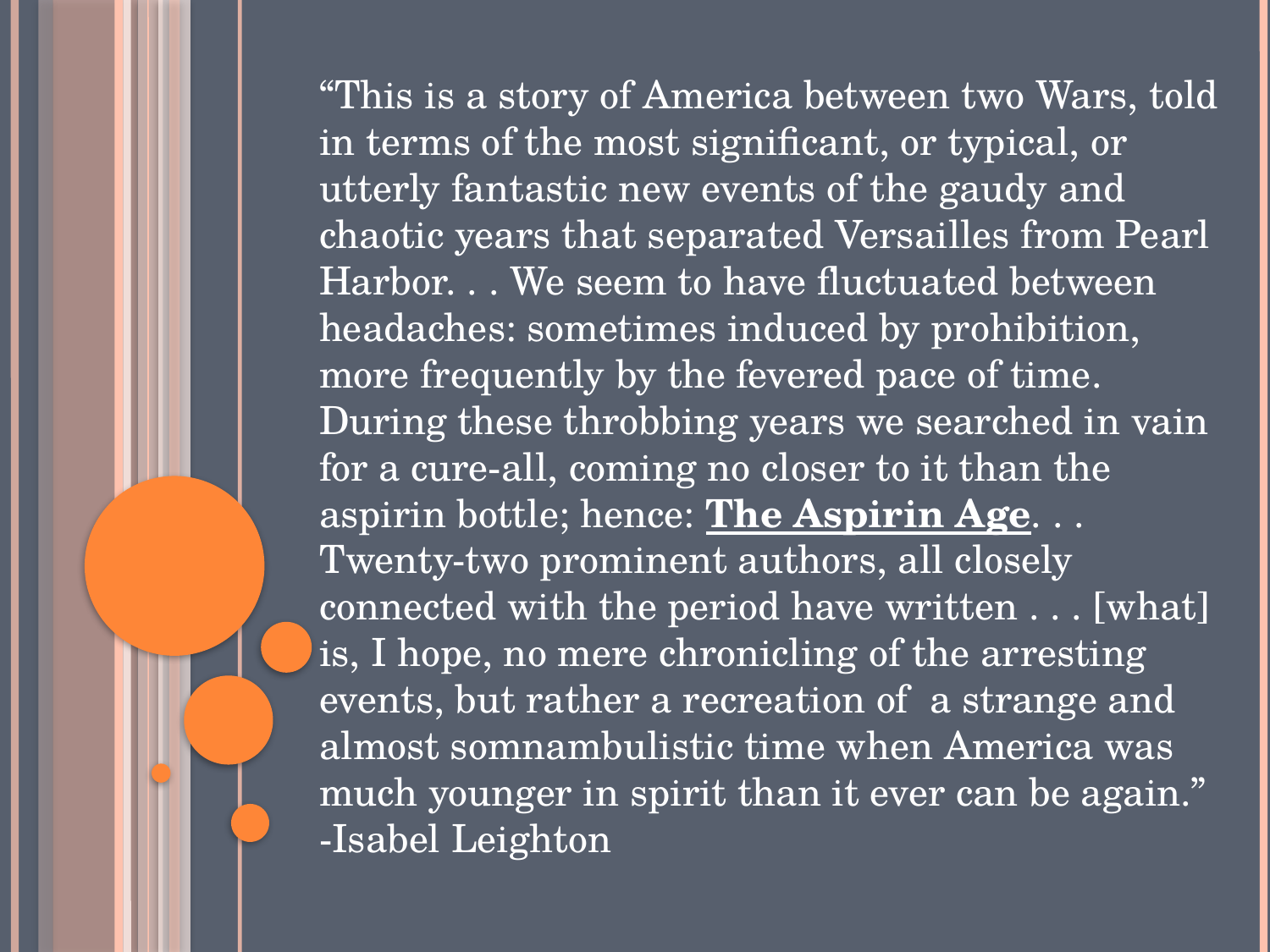

“This is a story of America between two Wars, told in terms of the most significant, or typical, or utterly fantastic new events of the gaudy and chaotic years that separated Versailles from Pearl Harbor. . . We seem to have fluctuated between headaches: sometimes induced by prohibition, more frequently by the fevered pace of time.  During these throbbing years we searched in vain for a cure-all, coming no closer to it than the aspirin bottle; hence: The Aspirin Age. . . Twenty-two prominent authors, all closely connected with the period have written . . . [what] is, I hope, no mere chronicling of the arresting events, but rather a recreation of  a strange and almost somnambulistic time when America was much younger in spirit than it ever can be again.”
-Isabel Leighton
#